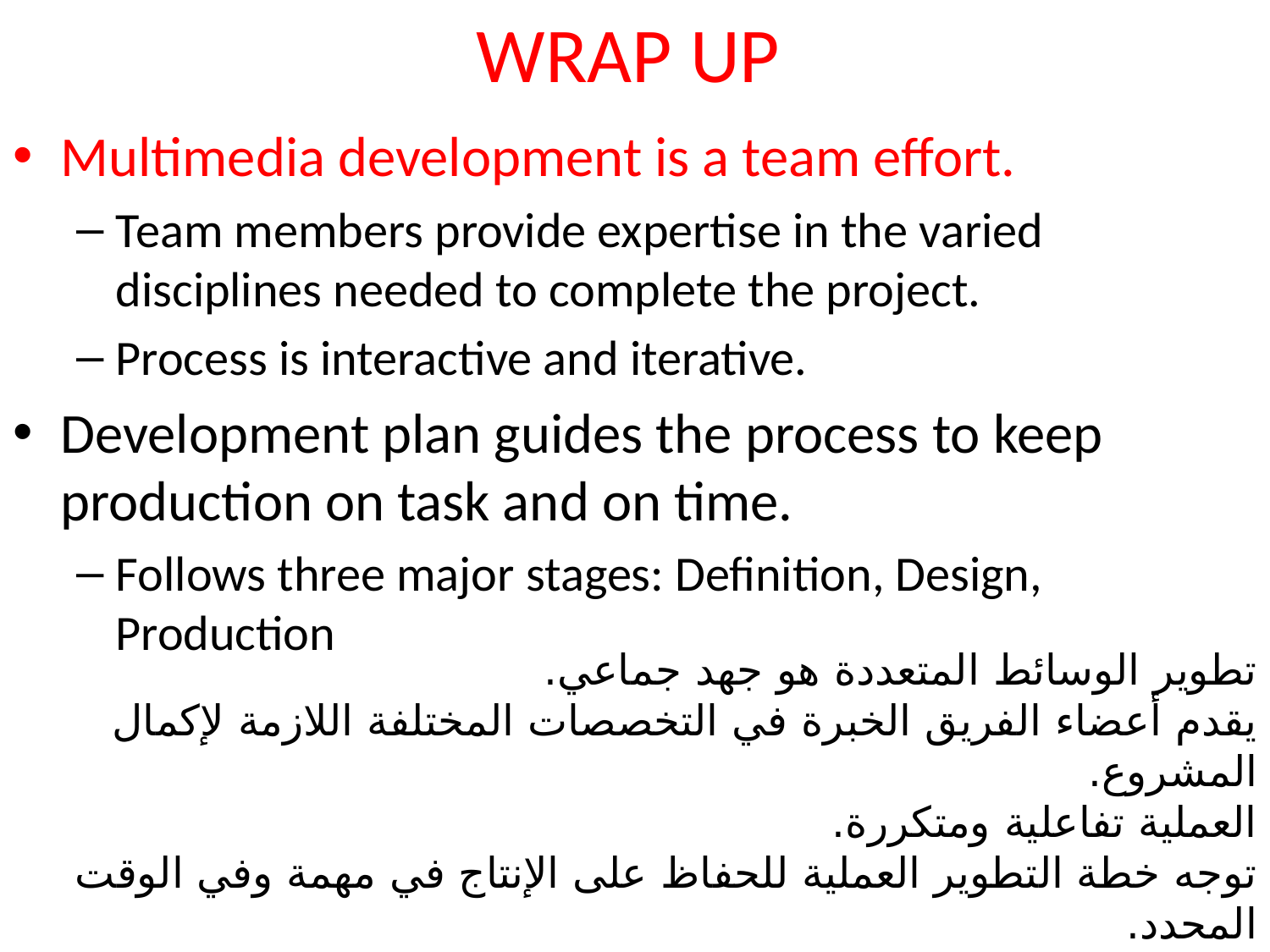

# WRAP UP
Multimedia development is a team effort.
Team members provide expertise in the varied disciplines needed to complete the project.
Process is interactive and iterative.
Development plan guides the process to keep production on task and on time.
Follows three major stages: Definition, Design, Production

تطوير الوسائط المتعددة هو جهد جماعي.
يقدم أعضاء الفريق الخبرة في التخصصات المختلفة اللازمة لإكمال المشروع.
العملية تفاعلية ومتكررة.
توجه خطة التطوير العملية للحفاظ على الإنتاج في مهمة وفي الوقت المحدد.
يتبع ثلاث مراحل رئيسية: التعريف ، التصميم ، الإنتاج
21